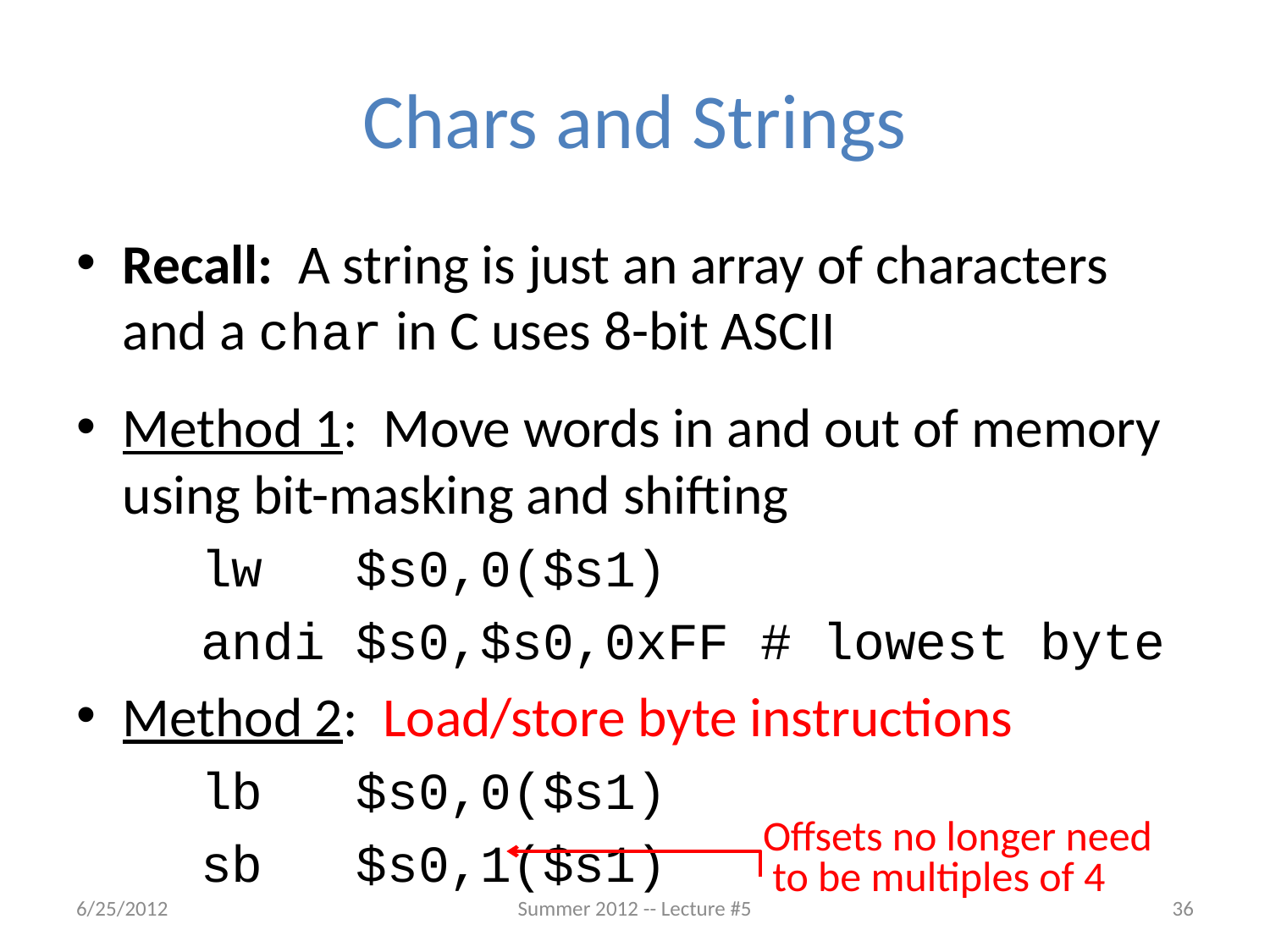

# Chars and Strings
Recall:  A string is just an array of characters and a char in C uses 8-bit ASCII
Method 1:  Move words in and out of memory using bit-masking and shifting
	lw   $s0,0($s1)
	andi $s0,$s0,0xFF # lowest byte
Method 2:  Load/store byte instructions
	lb   $s0,0($s1)
	sb   $s0,1($s1)

Offsets no longer need
 to be multiples of 4
6/25/2012
Summer 2012 -- Lecture #5
36